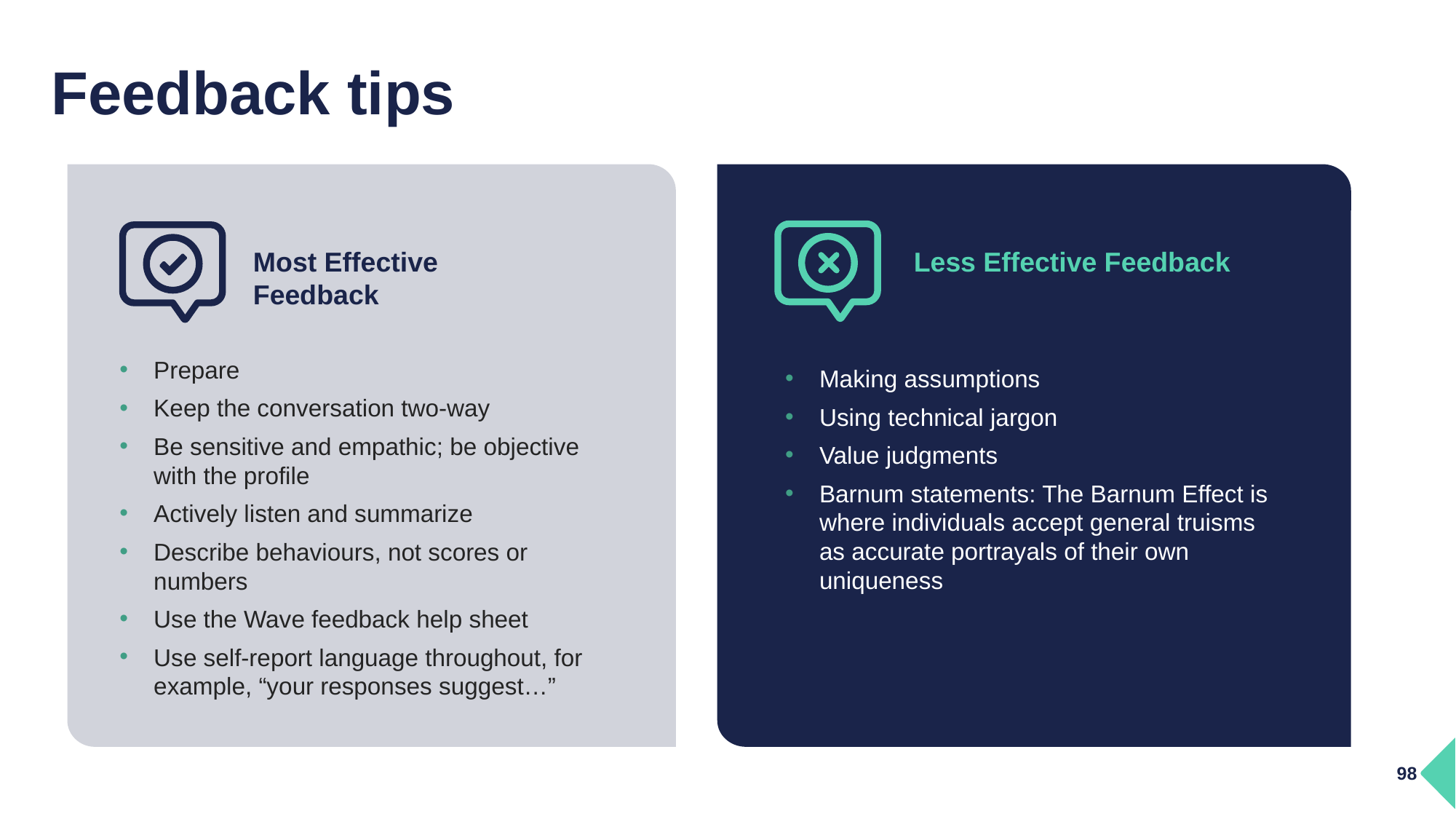

# Feedback tips

Less Effective Feedback
Making assumptions
Using technical jargon
Value judgments
Barnum statements: The Barnum Effect is where individuals accept general truisms as accurate portrayals of their own uniqueness

Most Effective Feedback
Prepare
Keep the conversation two-way
Be sensitive and empathic; be objective with the profile
Actively listen and summarize
Describe behaviours, not scores or numbers
Use the Wave feedback help sheet
Use self-report language throughout, for example, “your responses suggest…”